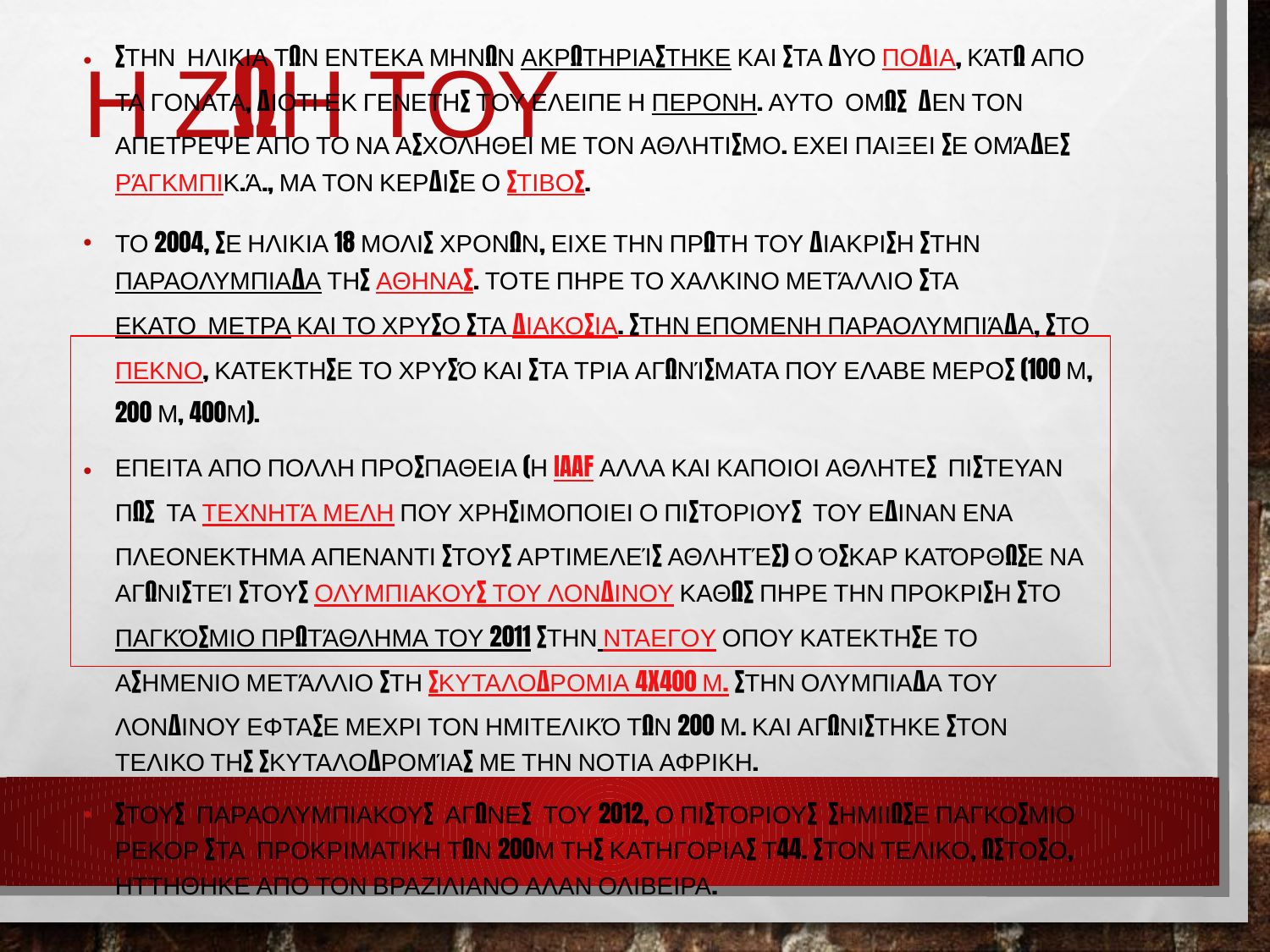

# Η ΖΩΗ ΤΟΥ
ΣΤΗΝ  ΗΛΙΚΙΑ ΤΩΝ ΕΝΤΕΚΑ ΜΗΝΩΝ ΑΚΡΩΤΗΡΙΑΣΤΗΚΕ ΚΑΙ ΣΤΑ ΔΥΟ ΠΟΔΙΑ, ΚΆΤΩ ΑΠΟ ΤΑ ΓΟΝΑΤΑ, ΔΙΟΤΙ ΕΚ ΓΕΝΕΤΗΣ ΤΟΥ ΕΛΕΙΠΕ Η ΠΕΡΟΝΗ. ΑΥΤΟ  ΟΜΩΣ  ΔΕΝ ΤΟΝ ΑΠΕΤΡΕΨΕ ΑΠΟ ΤΟ ΝΑ ΑΣΧΟΛΗΘΕΙ ΜΕ ΤΟΝ ΑΘΛΗΤΙΣΜΟ. ΕΧΕΙ ΠΑΙΞΕΙ ΣΕ ΟΜΆΔΕΣ ΡΆΓΚΜΠΙΚ.Ά., ΜΑ ΤΟΝ ΚΕΡΔΙΣΕ Ο ΣΤΙΒΟΣ.
ΤΟ 2004, ΣΕ ΗΛΙΚΙΑ 18 ΜΟΛΙΣ ΧΡΟΝΩΝ, ΕΙΧΕ ΤΗΝ ΠΡΩΤΗ ΤΟΥ ΔΙΑΚΡΙΣΗ ΣΤΗΝ ΠΑΡΑΟΛΥΜΠΙΑΔΑ ΤΗΣ ΑΘΗΝΑΣ. ΤΟΤΕ ΠΗΡΕ ΤΟ ΧΑΛΚΙΝΟ ΜΕΤΆΛΛΙΟ ΣΤΑ ΕΚΑΤΟ  ΜΕΤΡΑ ΚΑΙ ΤΟ ΧΡΥΣΟ ΣΤΑ ΔΙΑΚΟΣΙΑ. ΣΤΗΝ ΕΠΟΜΕΝΗ ΠΑΡΑΟΛΥΜΠΙΆΔΑ, ΣΤΟ ΠΕΚΝΟ, ΚΑΤΕΚΤΗΣΕ ΤΟ ΧΡΥΣΌ ΚΑΙ ΣΤΑ ΤΡΙΑ ΑΓΩΝΊΣΜΑΤΑ ΠΟΥ ΕΛΑΒΕ ΜΕΡΟΣ (100 Μ, 200 Μ, 400Μ).
ΕΠΕΙΤΑ ΑΠΟ ΠΟΛΛΗ ΠΡΟΣΠΑΘΕΙΑ (Η IAAF ΑΛΛΑ ΚΑΙ ΚΑΠΟΙΟΙ ΑΘΛΗΤΕΣ  ΠΙΣΤΕΥΑΝ  ΠΩΣ  ΤΑ ΤΕΧΝΗΤΆ ΜΕΛΗ ΠΟΥ ΧΡΗΣΙΜΟΠΟΙΕΙ Ο ΠΙΣΤΟΡΙΟΥΣ  ΤΟΥ ΕΔΙΝΑΝ ΕΝΑ ΠΛΕΟΝΕΚΤΗΜΑ ΑΠΕΝΑΝΤΙ ΣΤΟΥΣ ΑΡΤΙΜΕΛΕΊΣ ΑΘΛΗΤΈΣ) Ο ΌΣΚΑΡ ΚΑΤΌΡΘΩΣΕ ΝΑ ΑΓΩΝΙΣΤΕΊ ΣΤΟΥΣ ΟΛΥΜΠΙΑΚΟΥΣ ΤΟΥ ΛΟΝΔΙΝΟΥ ΚΑΘΩΣ ΠΗΡΕ ΤΗΝ ΠΡΟΚΡΙΣΗ ΣΤΟ ΠΑΓΚΌΣΜΙΟ ΠΡΩΤΆΘΛΗΜΑ ΤΟΥ 2011 ΣΤΗΝ ΝΤΑΕΓΟΥ ΟΠΟΥ ΚΑΤΕΚΤΗΣΕ ΤΟ ΑΣΗΜΕΝΙΟ ΜΕΤΆΛΛΙΟ ΣΤΗ ΣΚΥΤΑΛΟΔΡΟΜΙΑ 4X400 Μ. ΣΤΗΝ ΟΛΥΜΠΙΑΔΑ ΤΟΥ ΛΟΝΔΙΝΟΥ ΕΦΤΑΣΕ ΜΕΧΡΙ ΤΟΝ ΗΜΙΤΕΛΙΚΌ ΤΩΝ 200 Μ. ΚΑΙ ΑΓΩΝΙΣΤΗΚΕ ΣΤΟΝ ΤΕΛΙΚΟ ΤΗΣ ΣΚΥΤΑΛΟΔΡΟΜΊΑΣ ΜΕ ΤΗΝ ΝΟΤΙΑ ΑΦΡΙΚΗ.
ΣΤΟΥΣ  ΠΑΡΑΟΛΥΜΠΙΑΚΟΥΣ  ΑΓΩΝΕΣ  ΤΟΥ 2012, Ο ΠΙΣΤΟΡΙΟΥΣ  ΣΗΜΙΙΩΣΕ ΠΑΓΚΟΣΜΙΟ ΡΕΚΟΡ ΣΤΑ  ΠΡΟΚΡΙΜΑΤΙΚΗ ΤΩΝ 200Μ ΤΗΣ ΚΑΤΗΓΟΡΙΑΣ Τ44. ΣΤΟΝ ΤΕΛΙΚΟ, ΩΣΤΟΣΟ, ΗΤΤΗΘΗΚΕ ΑΠΟ ΤΟΝ ΒΡΑΖΙΛΙΑΝΟ ΑΛΑΝ ΟΛΙΒΕΙΡΑ.